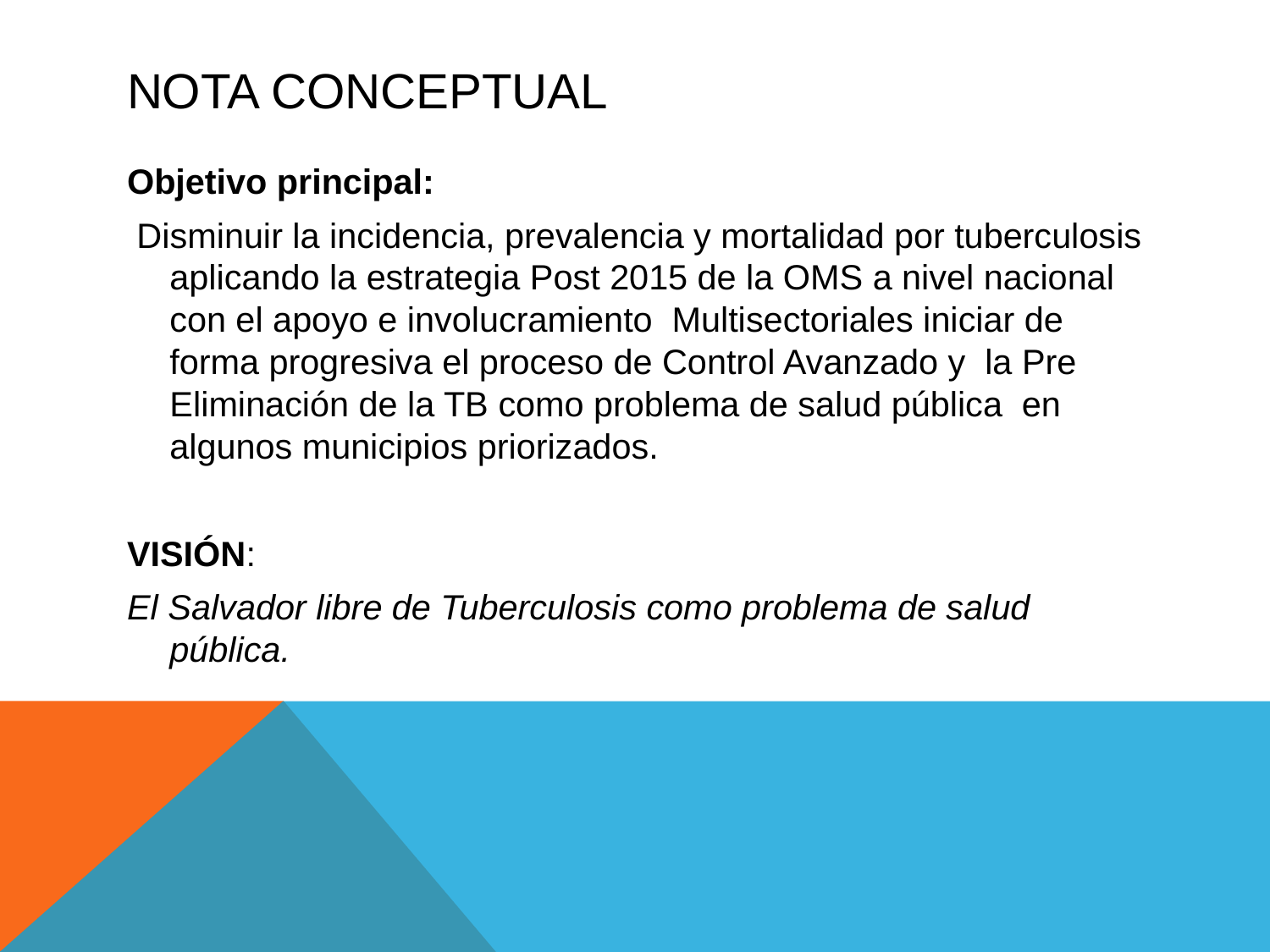

# NOTA CONCEPTUAL
Objetivo principal:
 Disminuir la incidencia, prevalencia y mortalidad por tuberculosis aplicando la estrategia Post 2015 de la OMS a nivel nacional con el apoyo e involucramiento  Multisectoriales iniciar de forma progresiva el proceso de Control Avanzado y  la Pre Eliminación de la TB como problema de salud pública  en algunos municipios priorizados.

VISIÓN:
El Salvador libre de Tuberculosis como problema de salud pública.